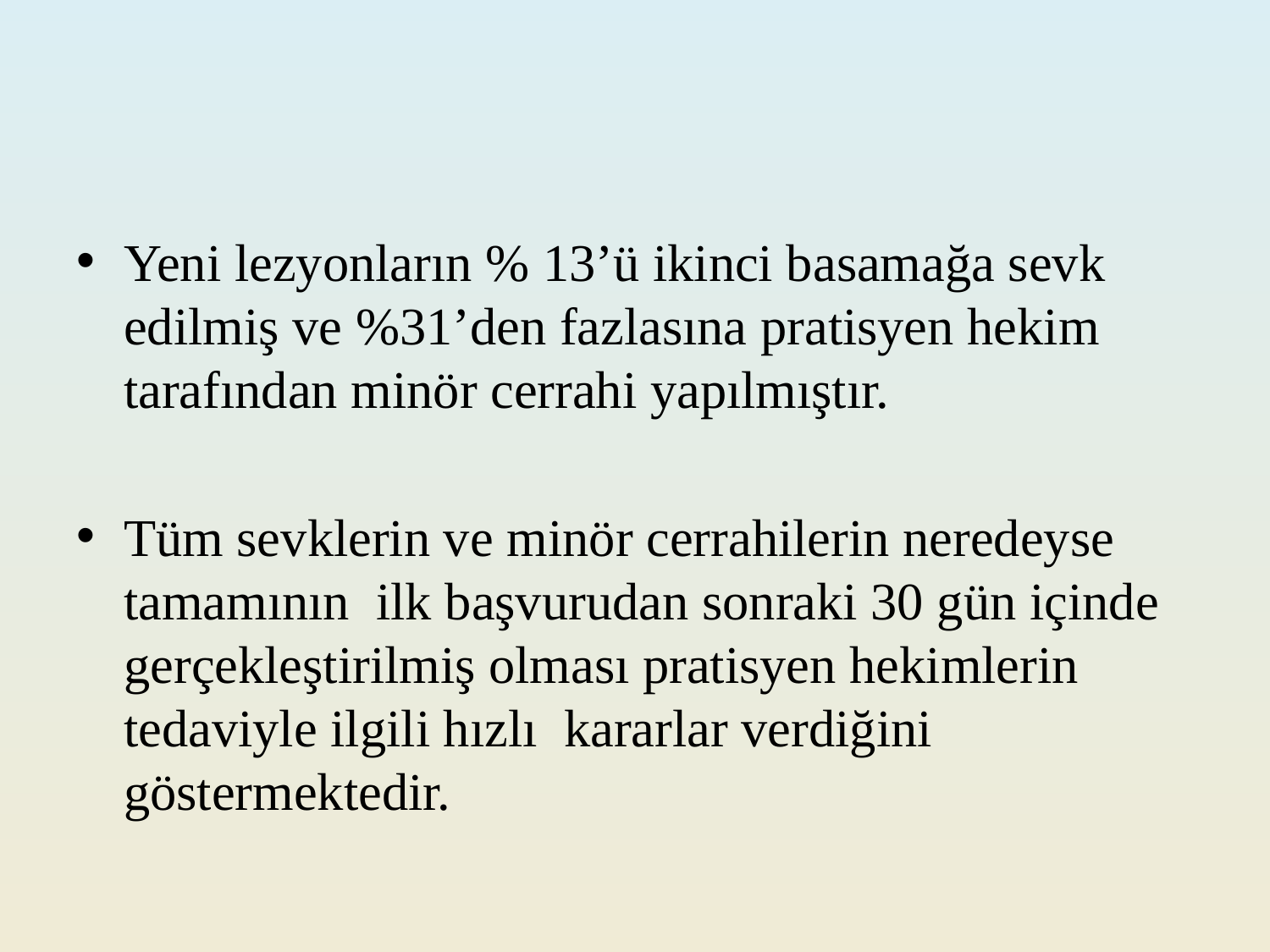

#
Yeni lezyonların % 13’ü ikinci basamağa sevk edilmiş ve %31’den fazlasına pratisyen hekim tarafından minör cerrahi yapılmıştır.

Tüm sevklerin ve minör cerrahilerin neredeyse tamamının  ilk başvurudan sonraki 30 gün içinde gerçekleştirilmiş olması pratisyen hekimlerin tedaviyle ilgili hızlı  kararlar verdiğini göstermektedir.